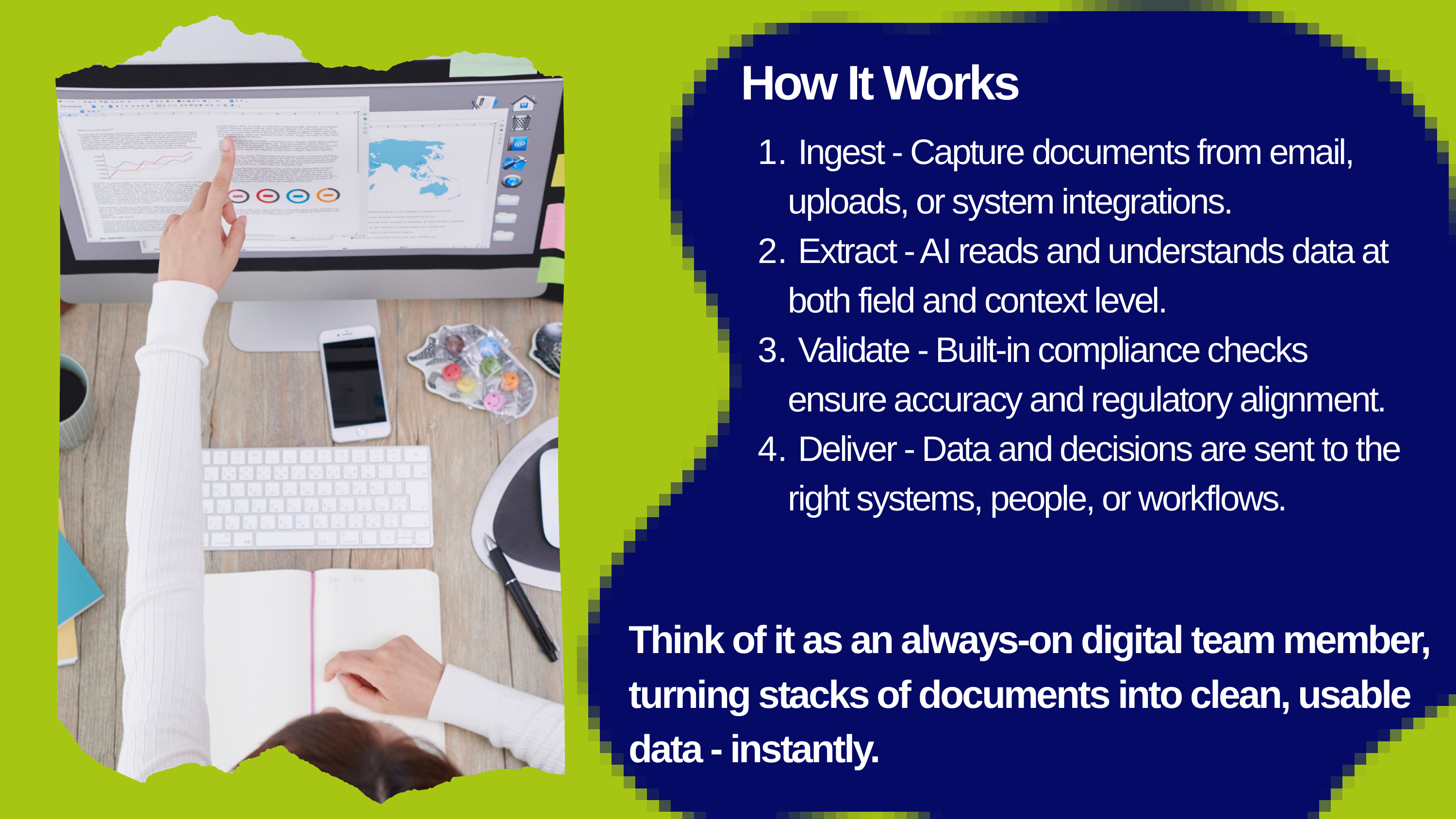

How It Works
 Ingest - Capture documents from email, uploads, or system integrations.
 Extract - AI reads and understands data at both field and context level.
 Validate - Built-in compliance checks ensure accuracy and regulatory alignment.
 Deliver - Data and decisions are sent to the right systems, people, or workflows.
Think of it as an always-on digital team member, turning stacks of documents into clean, usable data - instantly.